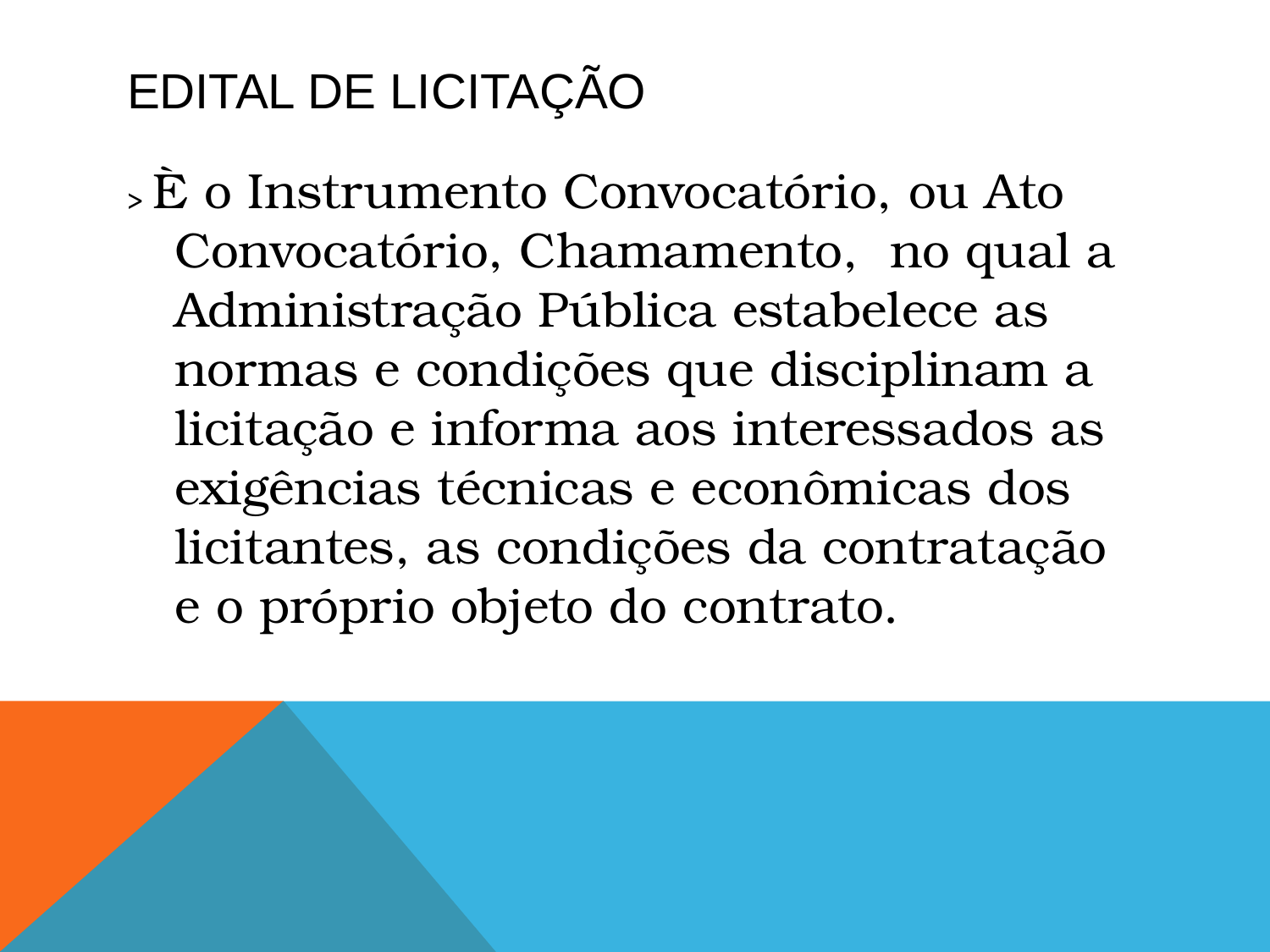

# Edital de licitação
> È o Instrumento Convocatório, ou Ato Convocatório, Chamamento,  no qual a Administração Pública estabelece as normas e condições que disciplinam a licitação e informa aos interessados as exigências técnicas e econômicas dos licitantes, as condições da contratação e o próprio objeto do contrato.